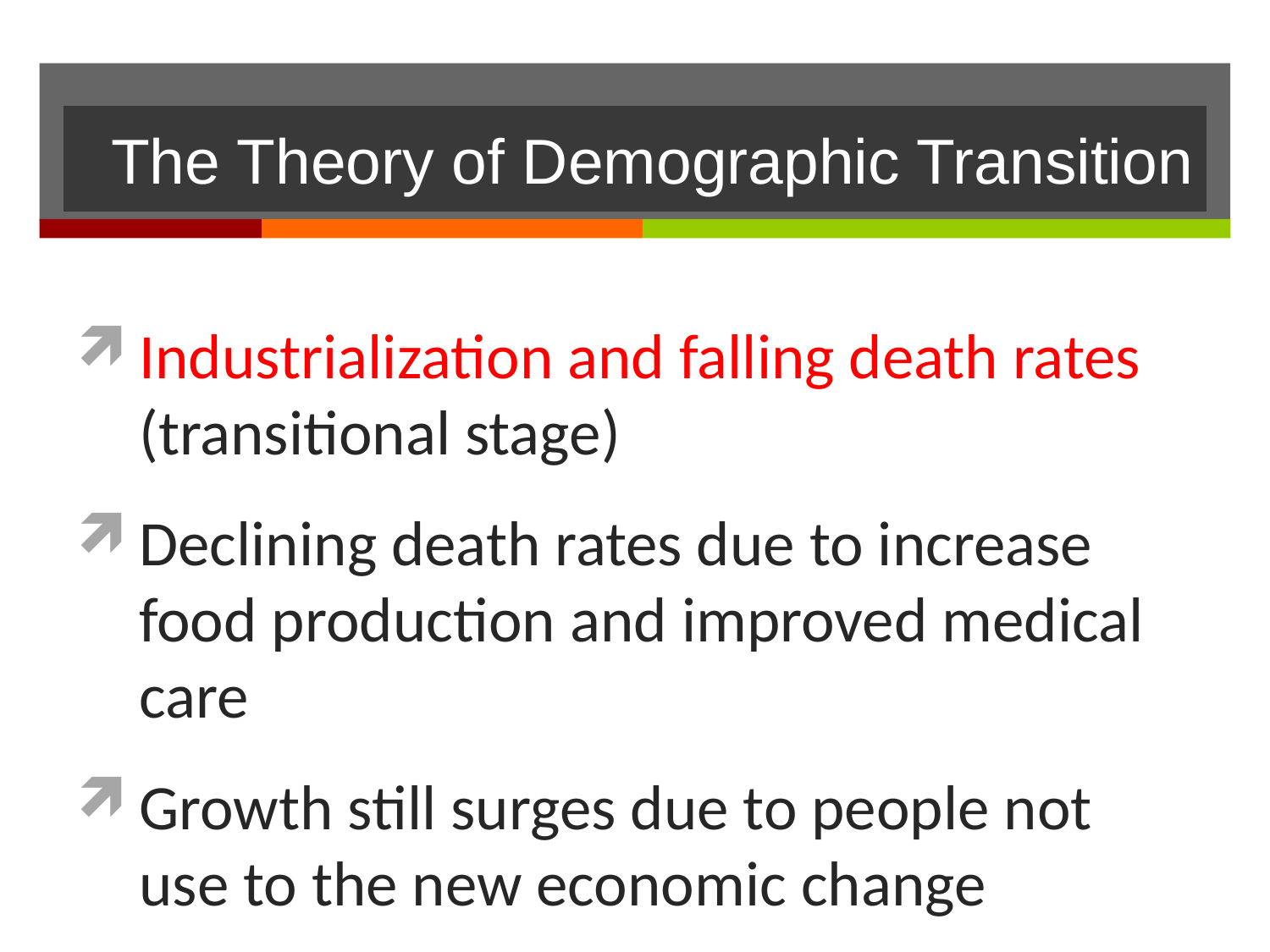

# The Theory of Demographic Transition
Industrialization and falling death rates (transitional stage)
Declining death rates due to increase food production and improved medical care
Growth still surges due to people not use to the new economic change